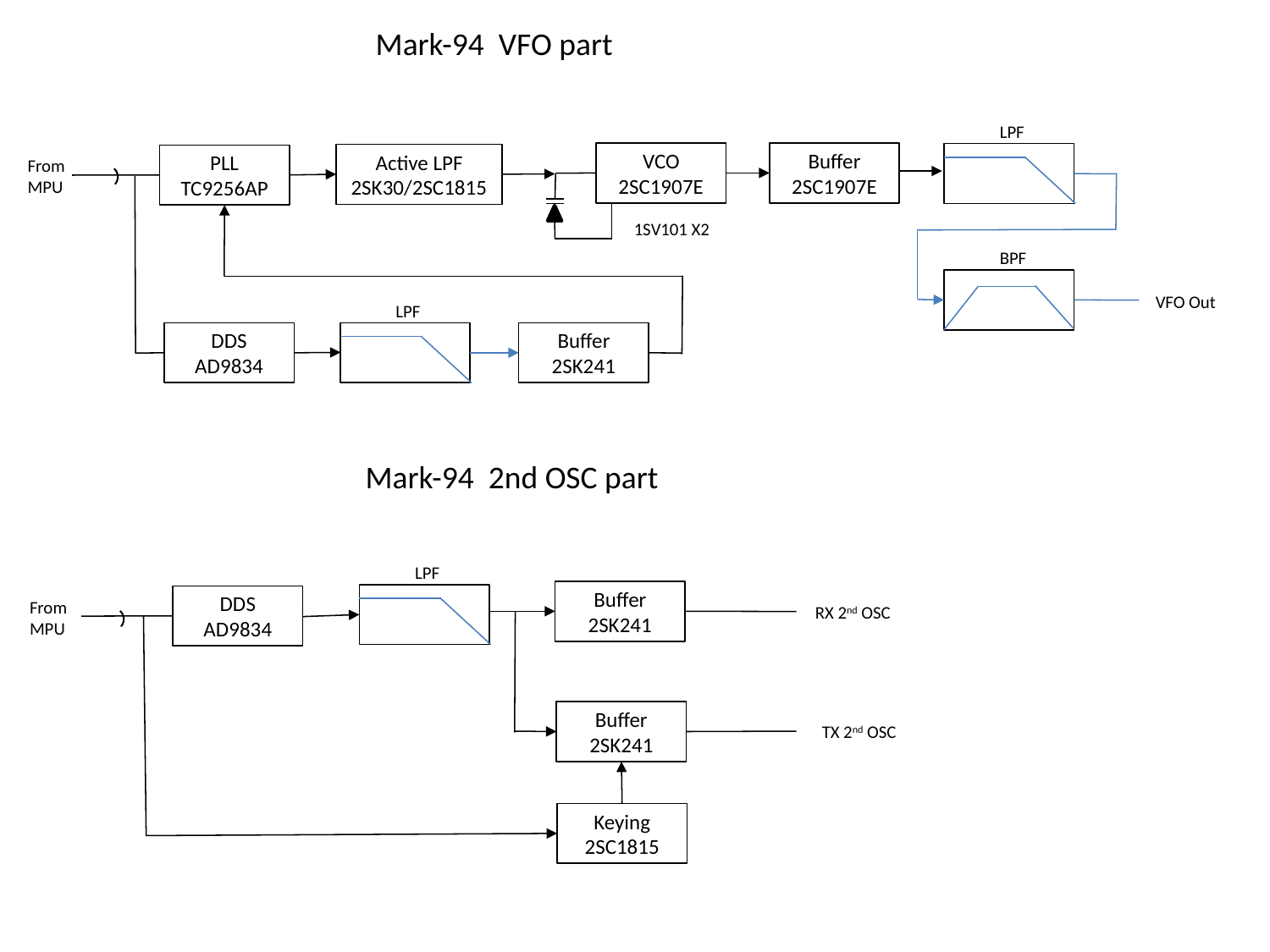

Mark-94  VFO part
LPF

VCO
2SC1907E
Buffer
2SC1907E
Active LPF
2SK30/2SC1815
PLL
TC9256AP
From
MPU

1SV101 X2
BPF

VFO Out
LPF

DDS
AD9834
Buffer
2SK241
Mark-94  2nd OSC part
LPF

Buffer
2SK241
DDS
AD9834
From
MPU
RX 2nd OSC

Buffer
2SK241
TX 2nd OSC
Keying
2SC1815